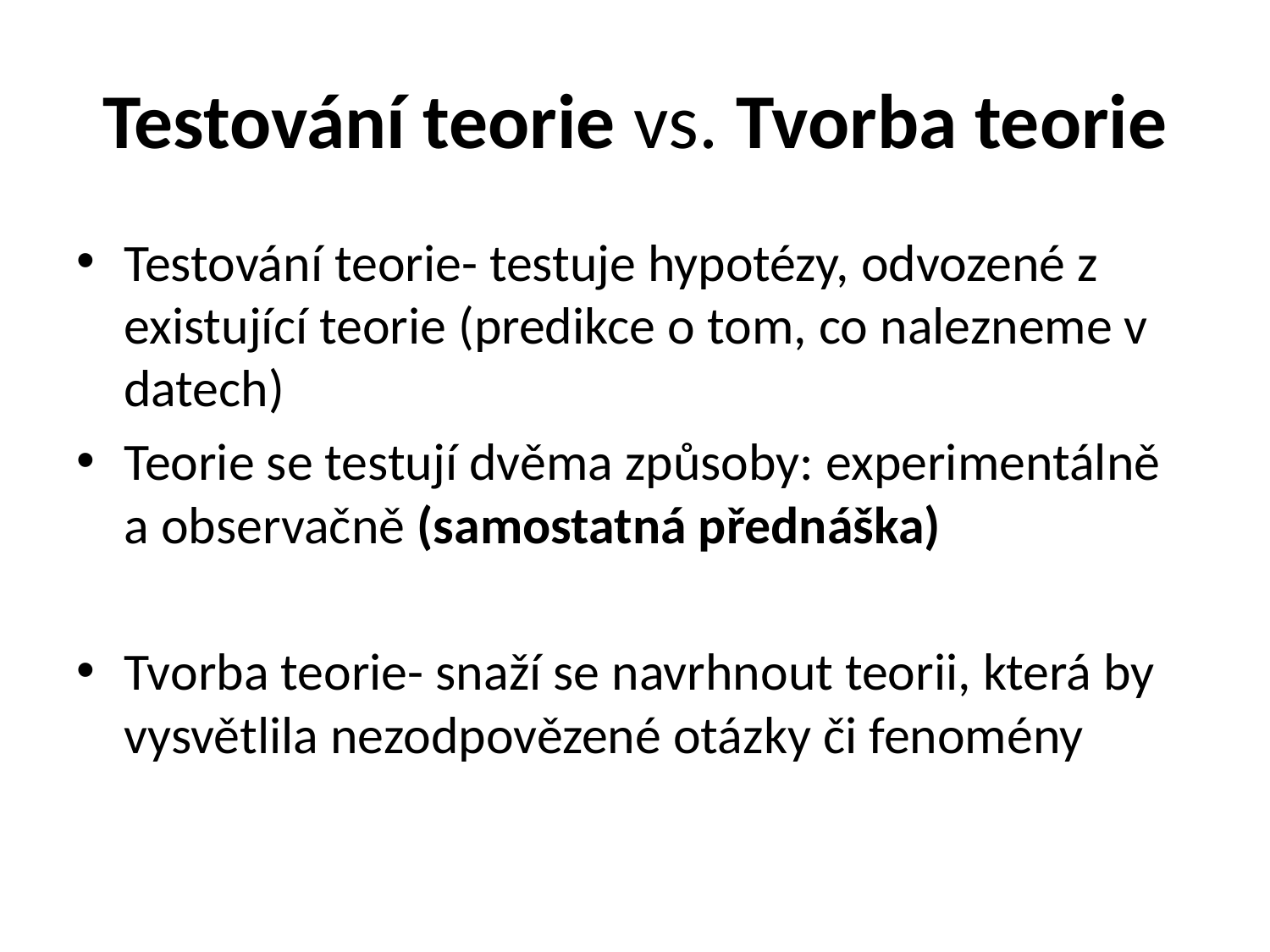

# Testování teorie vs. Tvorba teorie
Testování teorie- testuje hypotézy, odvozené z existující teorie (predikce o tom, co nalezneme v datech)
Teorie se testují dvěma způsoby: experimentálně a observačně (samostatná přednáška)

Tvorba teorie- snaží se navrhnout teorii, která by vysvětlila nezodpovězené otázky či fenomény